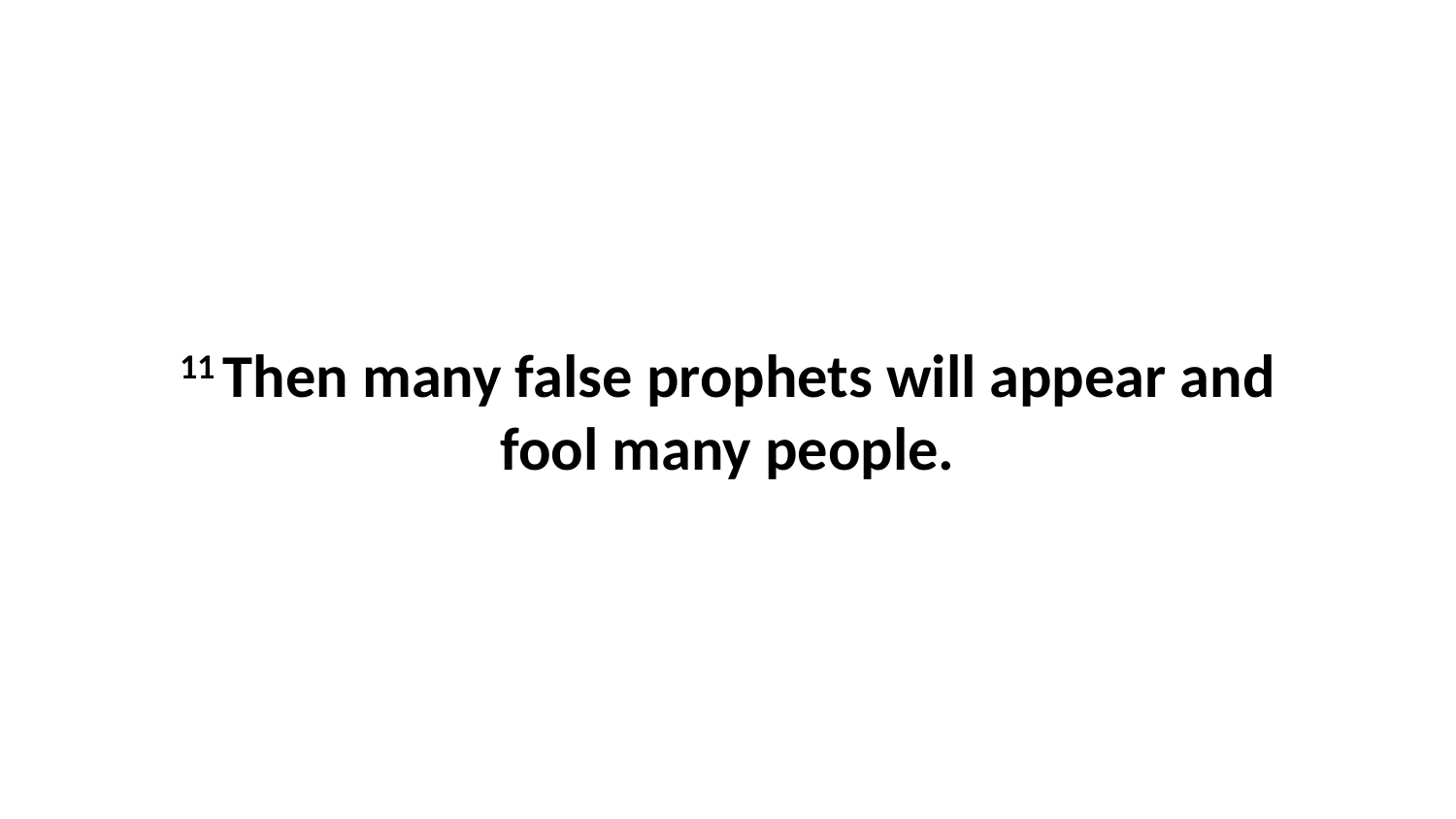

11 Then many false prophets will appear and fool many people.